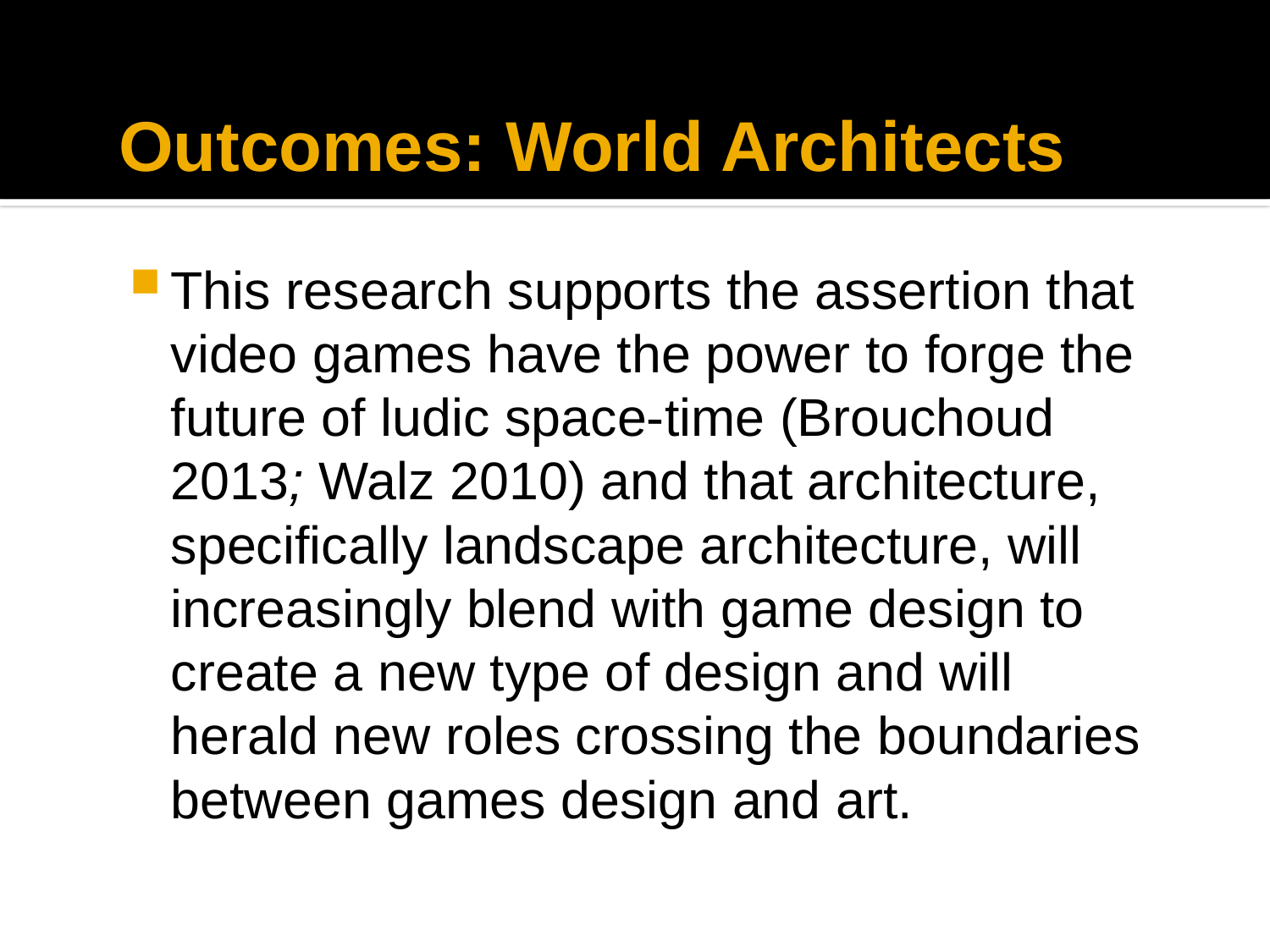

# Outcomes: World Architects
This research supports the assertion that video games have the power to forge the future of ludic space-time (Brouchoud 2013; Walz 2010) and that architecture, specifically landscape architecture, will increasingly blend with game design to create a new type of design and will herald new roles crossing the boundaries between games design and art.